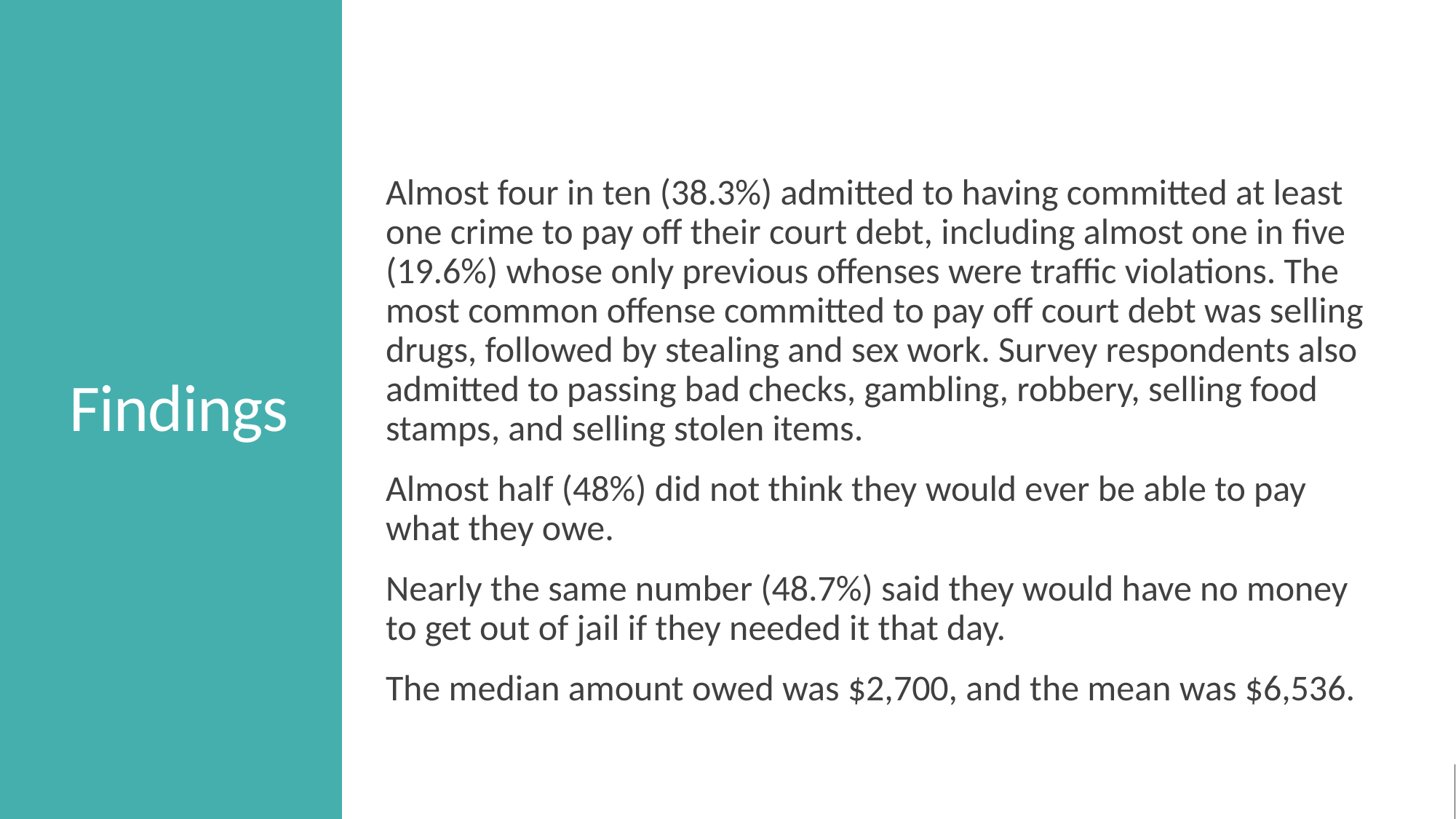

Almost four in ten (38.3%) admitted to having committed at least one crime to pay off their court debt, including almost one in ﬁve (19.6%) whose only previous offenses were traffic violations. The most common offense committed to pay off court debt was selling drugs, followed by stealing and sex work. Survey respondents also admitted to passing bad checks, gambling, robbery, selling food stamps, and selling stolen items.
Almost half (48%) did not think they would ever be able to pay what they owe.
Nearly the same number (48.7%) said they would have no money to get out of jail if they needed it that day.
The median amount owed was $2,700, and the mean was $6,536.
# Findings